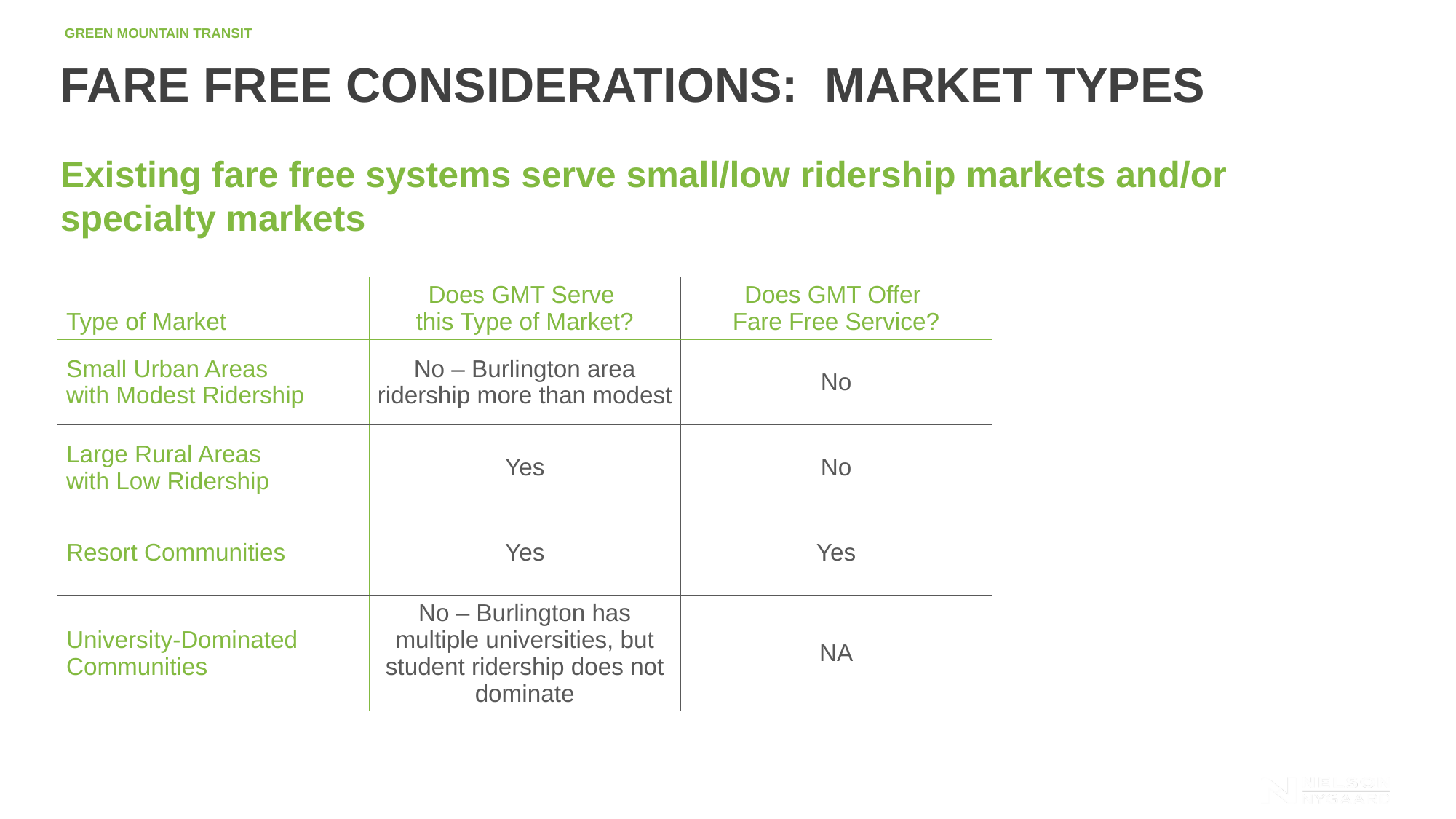

# Fare free considerations:  market types
Existing fare free systems serve small/low ridership markets and/or specialty markets
| Type of Market | Does GMT Serve this Type of Market? | Does GMT Offer Fare Free Service? |
| --- | --- | --- |
| Small Urban Areas with Modest Ridership | No – Burlington area ridership more than modest | No |
| Large Rural Areas with Low Ridership | Yes | No |
| Resort Communities | Yes | Yes |
| University-Dominated Communities | No – Burlington has multiple universities, but student ridership does not dominate | NA |